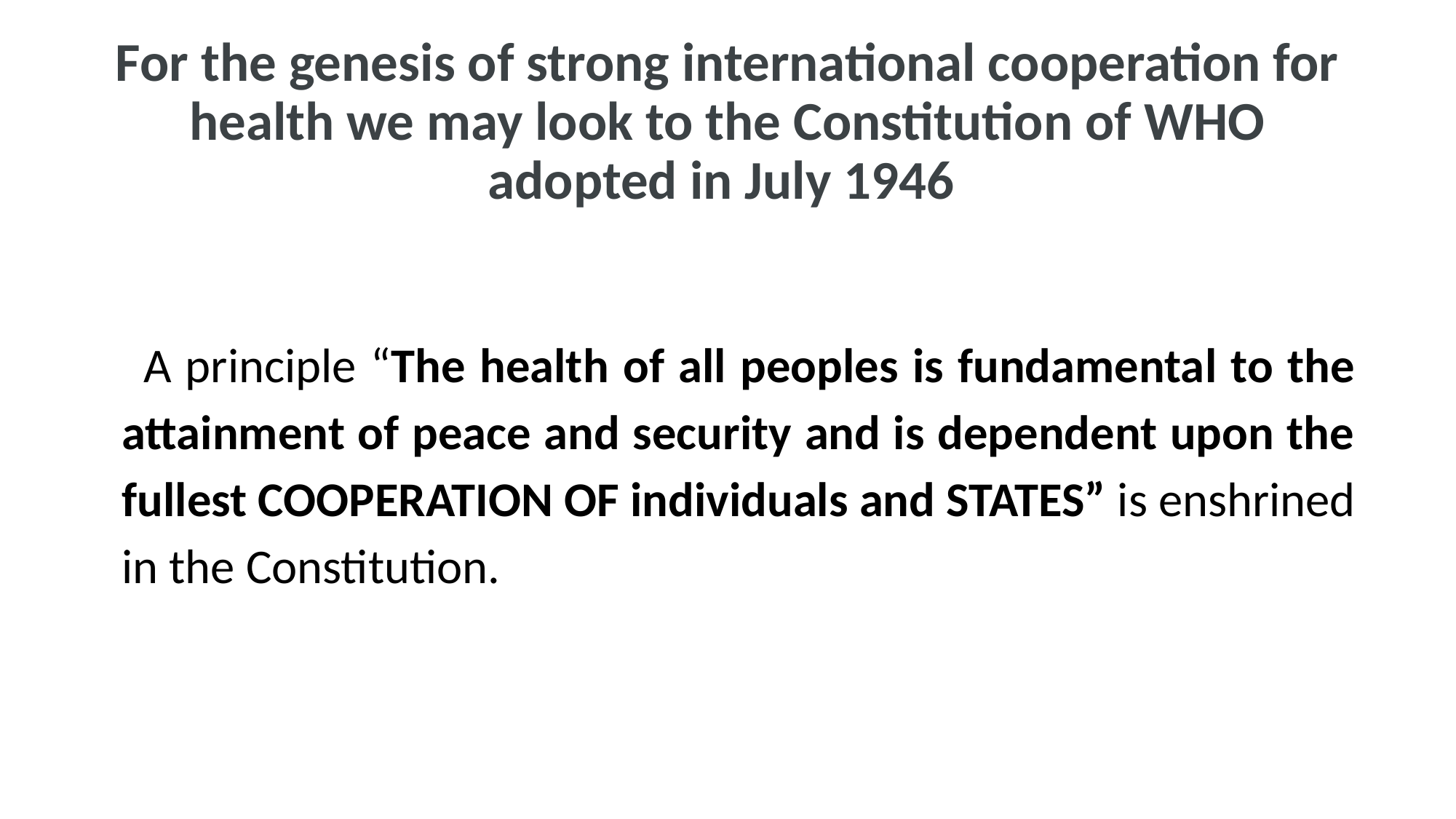

# For the genesis of strong international cooperation for health we may look to the Constitution of WHO adopted in July 1946
A principle “The health of all peoples is fundamental to the attainment of peace and security and is dependent upon the fullest COOPERATION OF individuals and STATES” is enshrined in the Constitution.